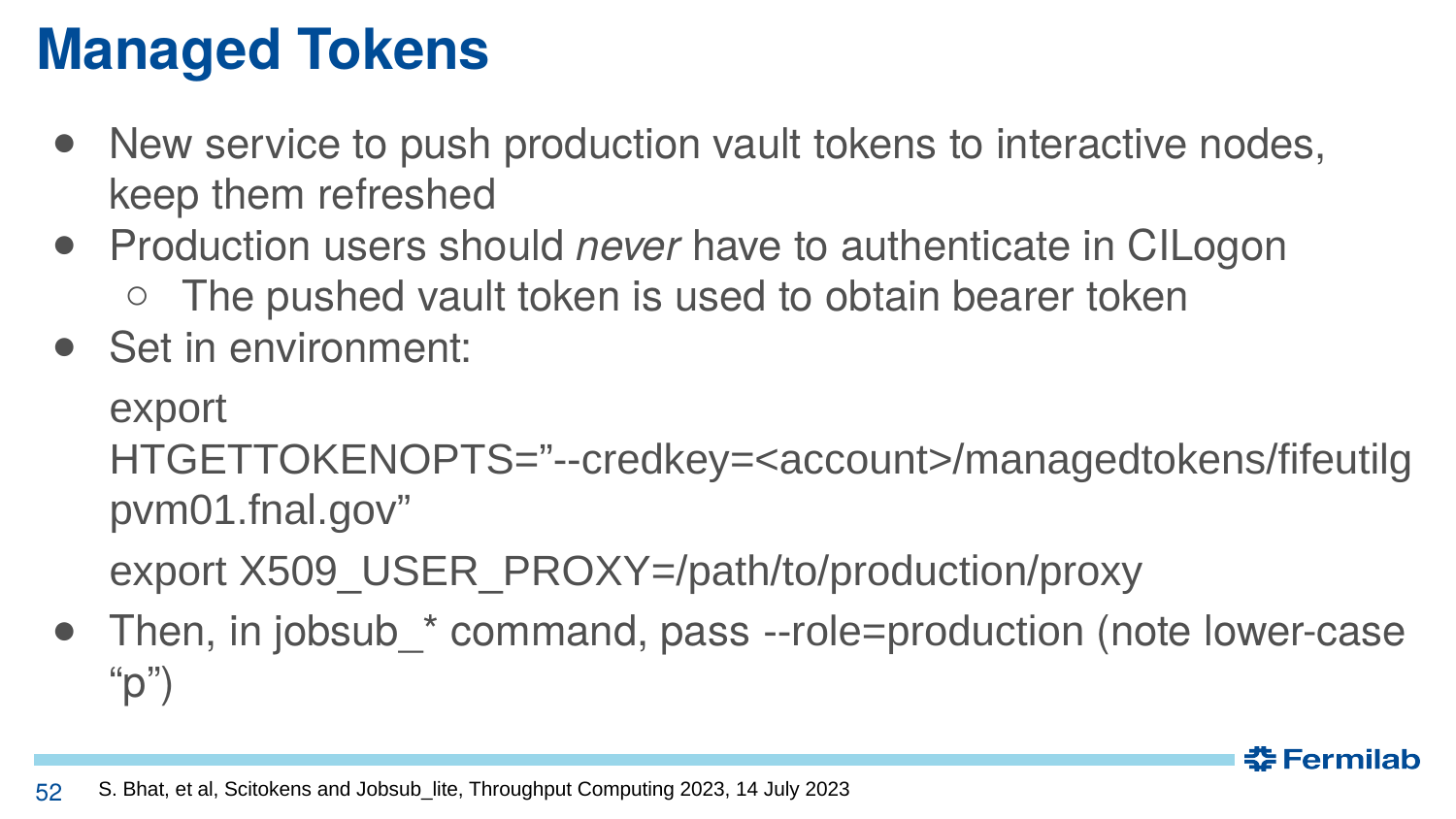

# Managed Tokens
New service to push production vault tokens to interactive nodes, keep them refreshed
Production users should never have to authenticate in CILogon
The pushed vault token is used to obtain bearer token
Set in environment:
export HTGETTOKENOPTS=”--credkey=<account>/managedtokens/fifeutilgpvm01.fnal.gov”
export X509_USER_PROXY=/path/to/production/proxy
Then, in jobsub_* command, pass --role=production (note lower-case “p”)
52